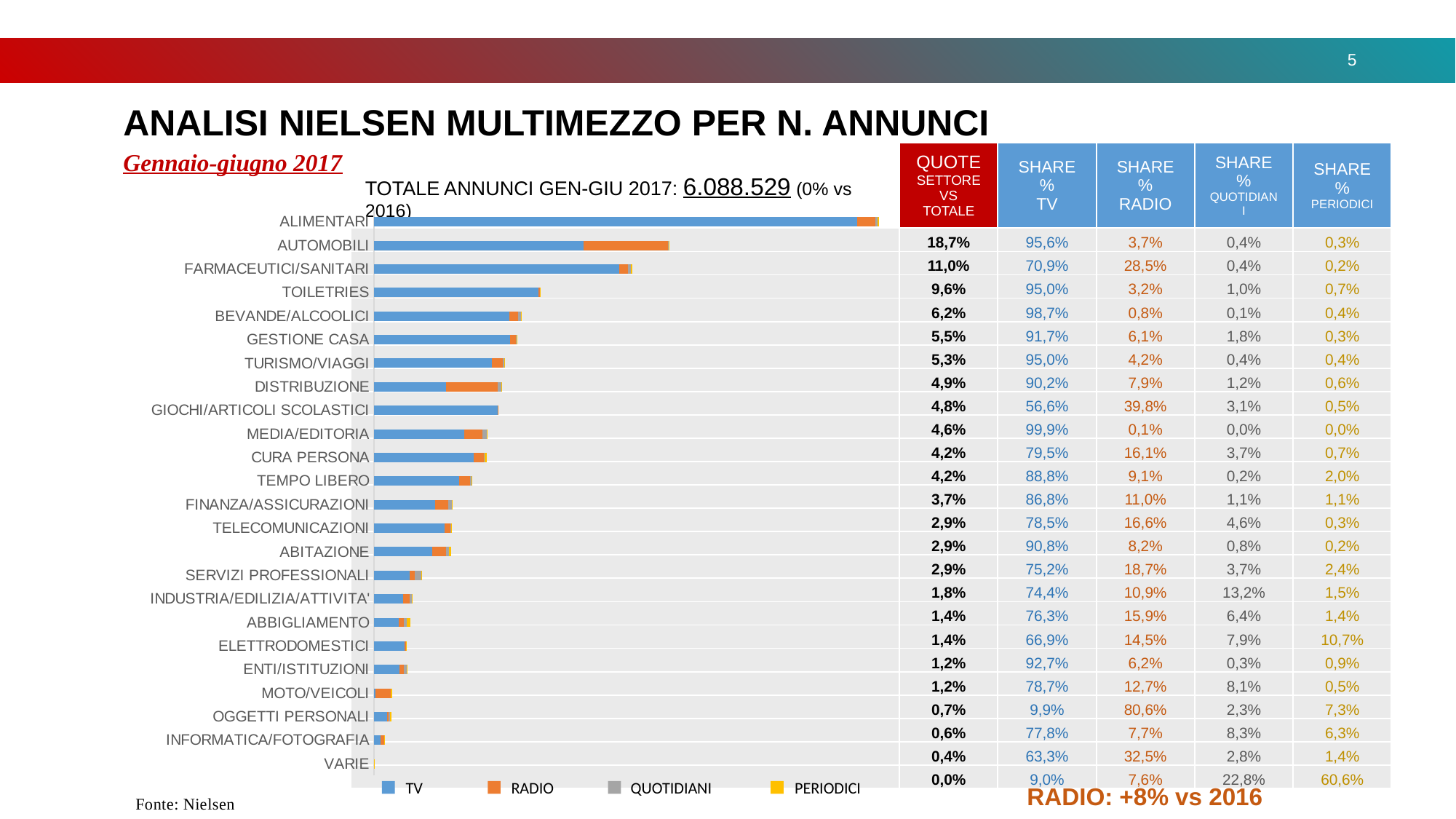

5
ANALISI NIELSEN MULTIMEZZO PER N. ANNUNCI

Gennaio-giugno 2017
| TOTALE ANNUNCI GEN-GIU 2017: 6.088.529 (0% vs 2016) | QUOTE SETTORE VS TOTALE | SHARE % TV | SHARE % RADIO | SHARE % QUOTIDIANI | SHARE % PERIODICI |
| --- | --- | --- | --- | --- | --- |
|  | 18,7% | 95,6% | 3,7% | 0,4% | 0,3% |
|  | 11,0% | 70,9% | 28,5% | 0,4% | 0,2% |
|  | 9,6% | 95,0% | 3,2% | 1,0% | 0,7% |
|  | 6,2% | 98,7% | 0,8% | 0,1% | 0,4% |
|  | 5,5% | 91,7% | 6,1% | 1,8% | 0,3% |
|  | 5,3% | 95,0% | 4,2% | 0,4% | 0,4% |
|  | 4,9% | 90,2% | 7,9% | 1,2% | 0,6% |
|  | 4,8% | 56,6% | 39,8% | 3,1% | 0,5% |
|  | 4,6% | 99,9% | 0,1% | 0,0% | 0,0% |
|  | 4,2% | 79,5% | 16,1% | 3,7% | 0,7% |
|  | 4,2% | 88,8% | 9,1% | 0,2% | 2,0% |
|  | 3,7% | 86,8% | 11,0% | 1,1% | 1,1% |
|  | 2,9% | 78,5% | 16,6% | 4,6% | 0,3% |
|  | 2,9% | 90,8% | 8,2% | 0,8% | 0,2% |
|  | 2,9% | 75,2% | 18,7% | 3,7% | 2,4% |
|  | 1,8% | 74,4% | 10,9% | 13,2% | 1,5% |
|  | 1,4% | 76,3% | 15,9% | 6,4% | 1,4% |
|  | 1,4% | 66,9% | 14,5% | 7,9% | 10,7% |
|  | 1,2% | 92,7% | 6,2% | 0,3% | 0,9% |
|  | 1,2% | 78,7% | 12,7% | 8,1% | 0,5% |
|  | 0,7% | 9,9% | 80,6% | 2,3% | 7,3% |
|  | 0,6% | 77,8% | 7,7% | 8,3% | 6,3% |
|  | 0,4% | 63,3% | 32,5% | 2,8% | 1,4% |
|  | 0,0% | 9,0% | 7,6% | 22,8% | 60,6% |

### Chart

| Category |  |  |  |  |
|---|---|---|---|---|
| ALIMENTARI | 1091323.0 | 41838.0 | 4529.0 | 3718.0 |
| AUTOMOBILI | 473767.0 | 190608.0 | 2410.0 | 1506.0 |
| FARMACEUTICI/SANITARI | 555178.0 | 18797.0 | 6019.0 | 4210.0 |
| TOILETRIES | 371906.0 | 2998.0 | 522.0 | 1363.0 |
| BEVANDE/ALCOOLICI | 305479.0 | 20439.0 | 6156.0 | 1025.0 |
| GESTIONE CASA | 307507.0 | 13643.0 | 1257.0 | 1241.0 |
| TURISMO/VIAGGI | 267501.0 | 23512.0 | 3579.0 | 1905.0 |
| DISTRIBUZIONE | 163926.0 | 115352.0 | 8981.0 | 1318.0 |
| GIOCHI/ARTICOLI SCOLASTICI | 279806.0 | 272.0 | 11.0 | 56.0 |
| MEDIA/EDITORIA | 203834.0 | 41246.0 | 9483.0 | 1864.0 |
| CURA PERSONA | 226068.0 | 23072.0 | 448.0 | 5131.0 |
| TEMPO LIBERO | 192934.0 | 24525.0 | 2463.0 | 2365.0 |
| FINANZA/ASSICURAZIONI | 138975.0 | 29352.0 | 8086.0 | 607.0 |
| TELECOMUNICAZIONI | 159016.0 | 14400.0 | 1351.0 | 331.0 |
| ABITAZIONE | 131079.0 | 32651.0 | 6491.0 | 4168.0 |
| SERVIZI PROFESSIONALI | 80924.0 | 11889.0 | 14308.0 | 1662.0 |
| INDUSTRIA/EDILIZIA/ATTIVITA' | 66349.0 | 13783.0 | 5599.0 | 1225.0 |
| ABBIGLIAMENTO | 55520.0 | 12062.0 | 6560.0 | 8856.0 |
| ELETTRODOMESTICI | 68751.0 | 4573.0 | 202.0 | 657.0 |
| ENTI/ISTITUZIONI | 58343.0 | 9395.0 | 6017.0 | 381.0 |
| MOTO/VEICOLI | 4101.0 | 33519.0 | 957.0 | 3025.0 |
| OGGETTI PERSONALI | 30623.0 | 3017.0 | 3250.0 | 2472.0 |
| INFORMATICA/FOTOGRAFIA | 15310.0 | 7869.0 | 675.0 | 327.0 |
| VARIE | 246.0 | 207.0 | 622.0 | 1655.0 |
TV
RADIO
QUOTIDIANI
PERIODICI
RADIO: +8% vs 2016

Fonte: Nielsen